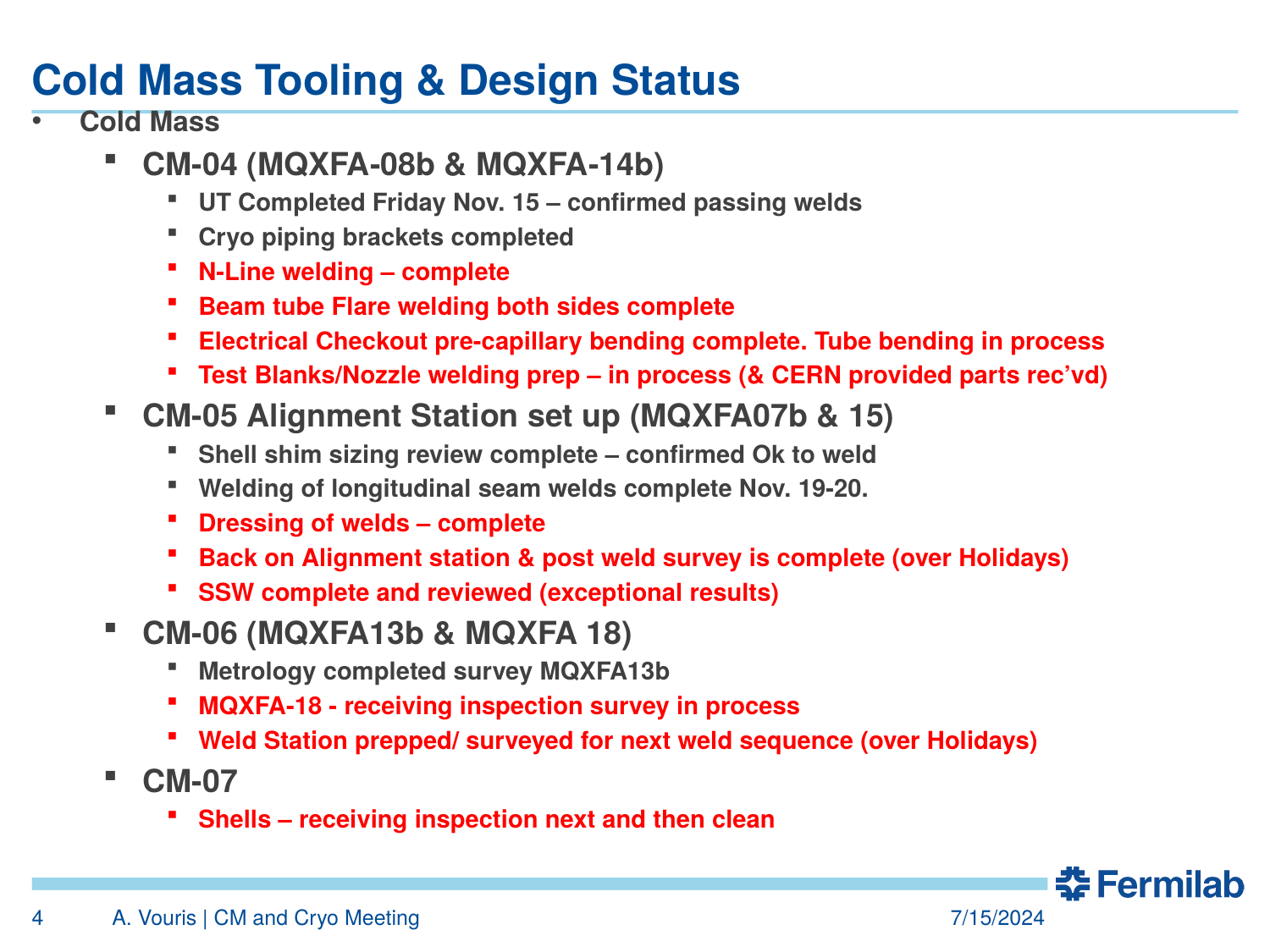

# Cold Mass Tooling & Design Status
Cold Mass
CM-04 (MQXFA-08b & MQXFA-14b)
UT Completed Friday Nov. 15 – confirmed passing welds
Cryo piping brackets completed
N-Line welding – complete
Beam tube Flare welding both sides complete
Electrical Checkout pre-capillary bending complete. Tube bending in process
Test Blanks/Nozzle welding prep – in process (& CERN provided parts rec’vd)
CM-05 Alignment Station set up (MQXFA07b & 15)
Shell shim sizing review complete – confirmed Ok to weld
Welding of longitudinal seam welds complete Nov. 19-20.
Dressing of welds – complete
Back on Alignment station & post weld survey is complete (over Holidays)
SSW complete and reviewed (exceptional results)
CM-06 (MQXFA13b & MQXFA 18)
Metrology completed survey MQXFA13b
MQXFA-18 - receiving inspection survey in process
Weld Station prepped/ surveyed for next weld sequence (over Holidays)
CM-07
Shells – receiving inspection next and then clean

4
A. Vouris | CM and Cryo Meeting
7/15/2024